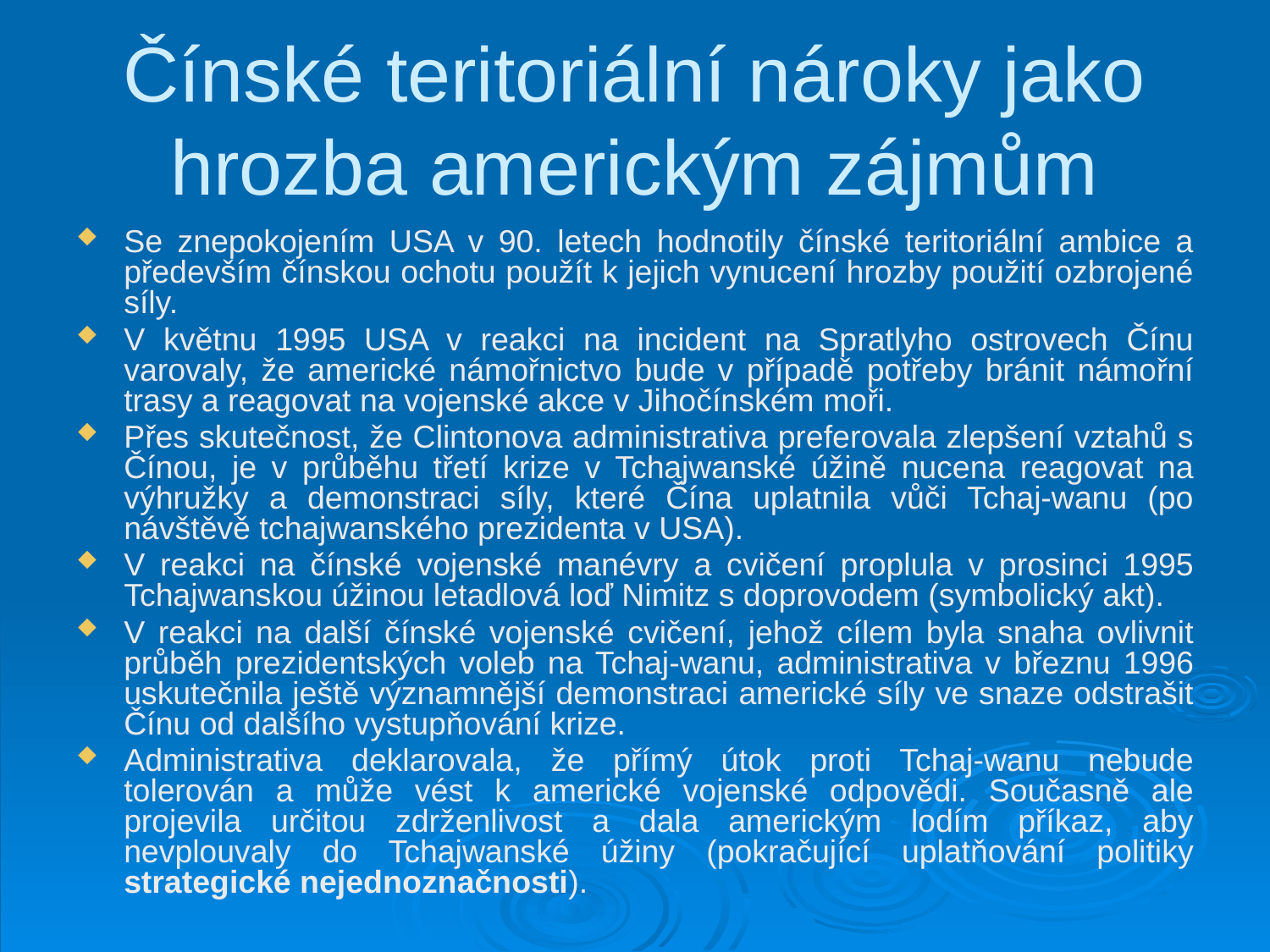

# Čínské teritoriální nároky jako hrozba americkým zájmům
Se znepokojením USA v 90. letech hodnotily čínské teritoriální ambice a především čínskou ochotu použít k jejich vynucení hrozby použití ozbrojené síly.
V květnu 1995 USA v reakci na incident na Spratlyho ostrovech Čínu varovaly, že americké námořnictvo bude v případě potřeby bránit námořní trasy a reagovat na vojenské akce v Jihočínském moři.
Přes skutečnost, že Clintonova administrativa preferovala zlepšení vztahů s Čínou, je v průběhu třetí krize v Tchajwanské úžině nucena reagovat na výhružky a demonstraci síly, které Čína uplatnila vůči Tchaj-wanu (po návštěvě tchajwanského prezidenta v USA).
V reakci na čínské vojenské manévry a cvičení proplula v prosinci 1995 Tchajwanskou úžinou letadlová loď Nimitz s doprovodem (symbolický akt).
V reakci na další čínské vojenské cvičení, jehož cílem byla snaha ovlivnit průběh prezidentských voleb na Tchaj-wanu, administrativa v březnu 1996 uskutečnila ještě významnější demonstraci americké síly ve snaze odstrašit Čínu od dalšího vystupňování krize.
Administrativa deklarovala, že přímý útok proti Tchaj-wanu nebude tolerován a může vést k americké vojenské odpovědi. Současně ale projevila určitou zdrženlivost a dala americkým lodím příkaz, aby nevplouvaly do Tchajwanské úžiny (pokračující uplatňování politiky strategické nejednoznačnosti).